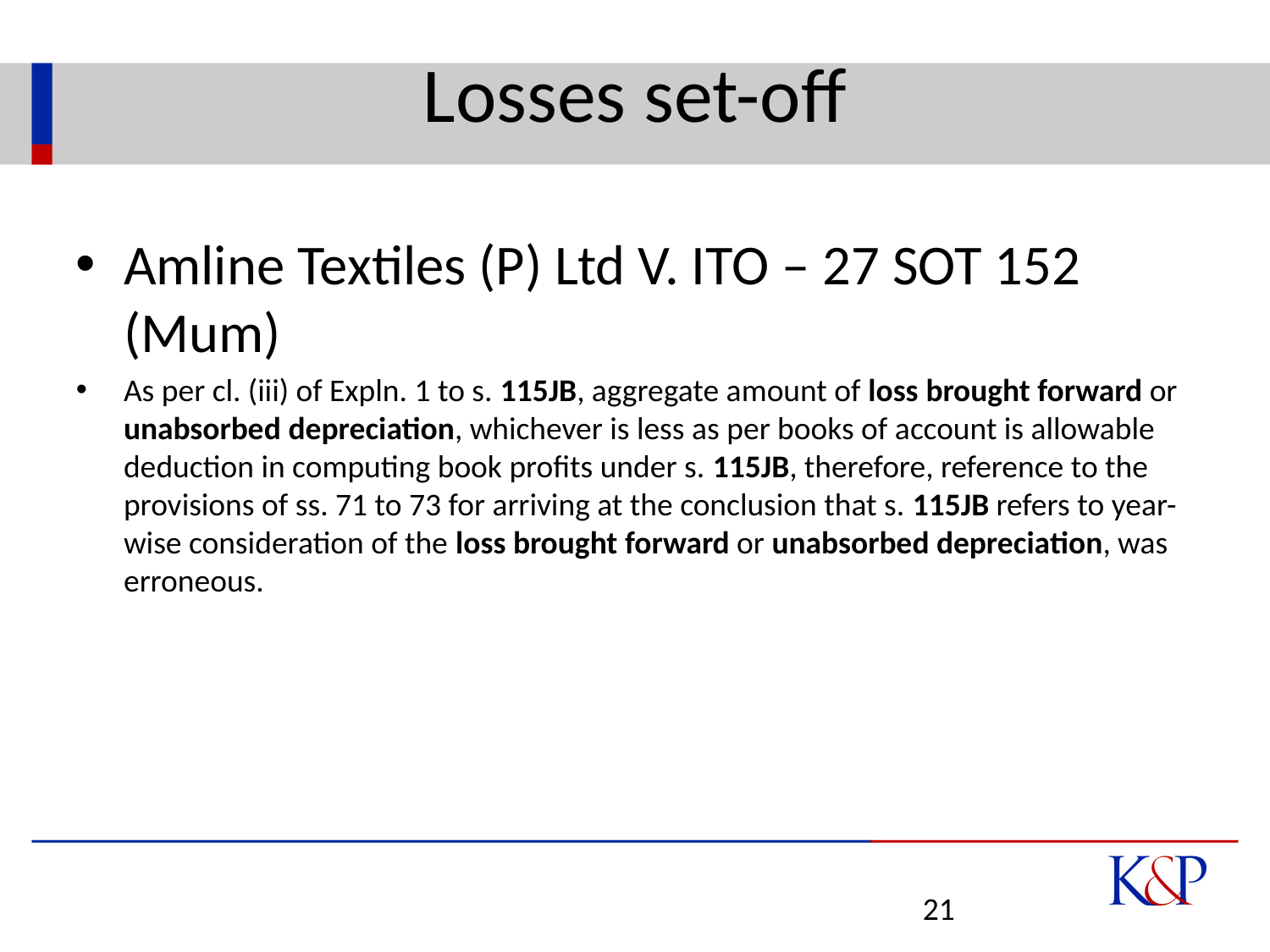

# Losses set-off
Amline Textiles (P) Ltd V. ITO – 27 SOT 152 (Mum)
As per cl. (iii) of Expln. 1 to s. 115JB, aggregate amount of loss brought forward or unabsorbed depreciation, whichever is less as per books of account is allowable deduction in computing book profits under s. 115JB, therefore, reference to the provisions of ss. 71 to 73 for arriving at the conclusion that s. 115JB refers to year-wise consideration of the loss brought forward or unabsorbed depreciation, was erroneous.

21